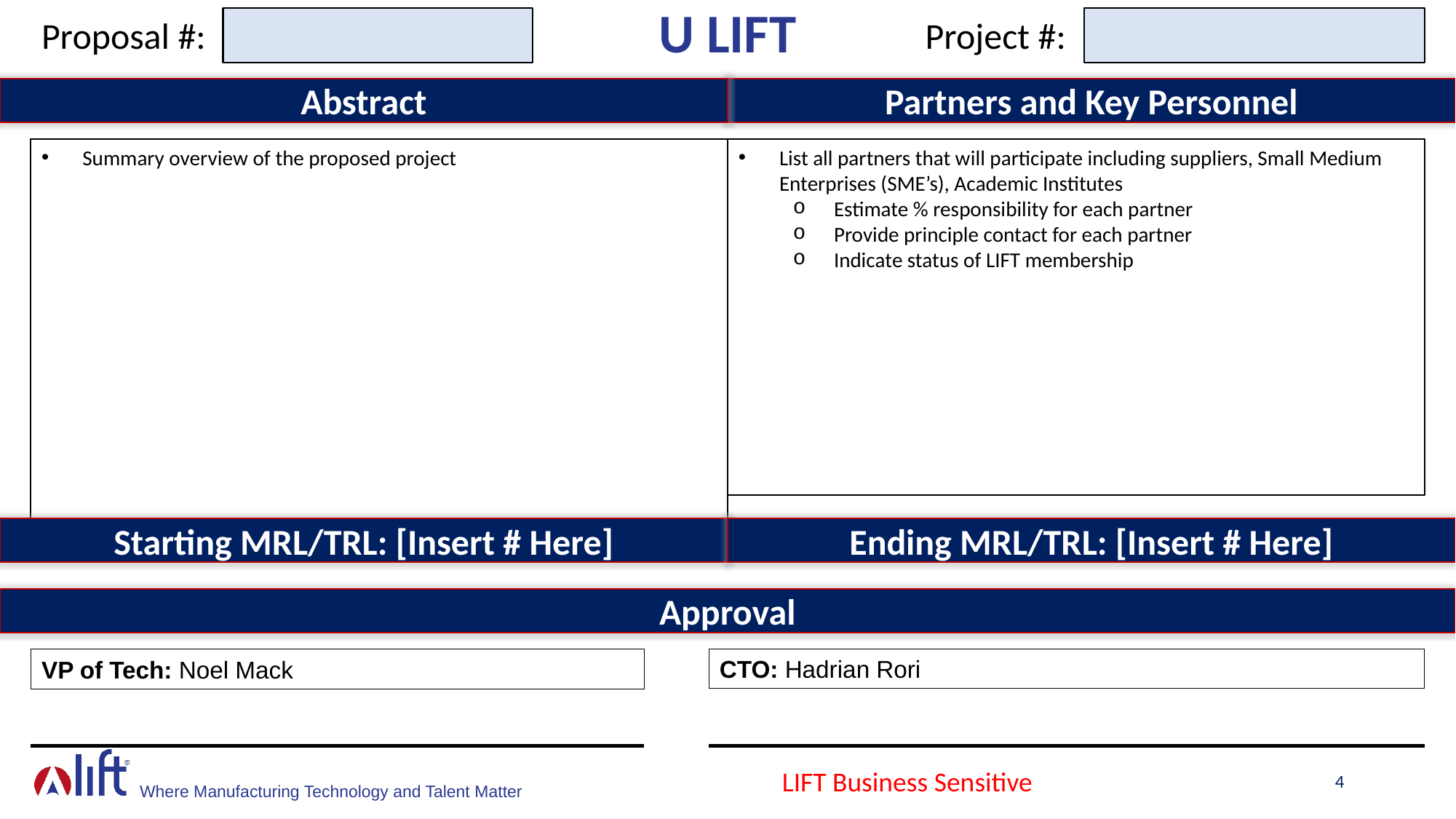

U LIFT
Proposal #:

Project #:

Abstract
Partners and Key Personnel
List all partners that will participate including suppliers, Small Medium Enterprises (SME’s), Academic Institutes
Estimate % responsibility for each partner
Provide principle contact for each partner
Indicate status of LIFT membership

Summary overview of the proposed project

Starting MRL/TRL: [Insert # Here]
Ending MRL/TRL: [Insert # Here]
Approval
CTO: Hadrian Rori
VP of Tech: Noel Mack
LIFT Business Sensitive
4